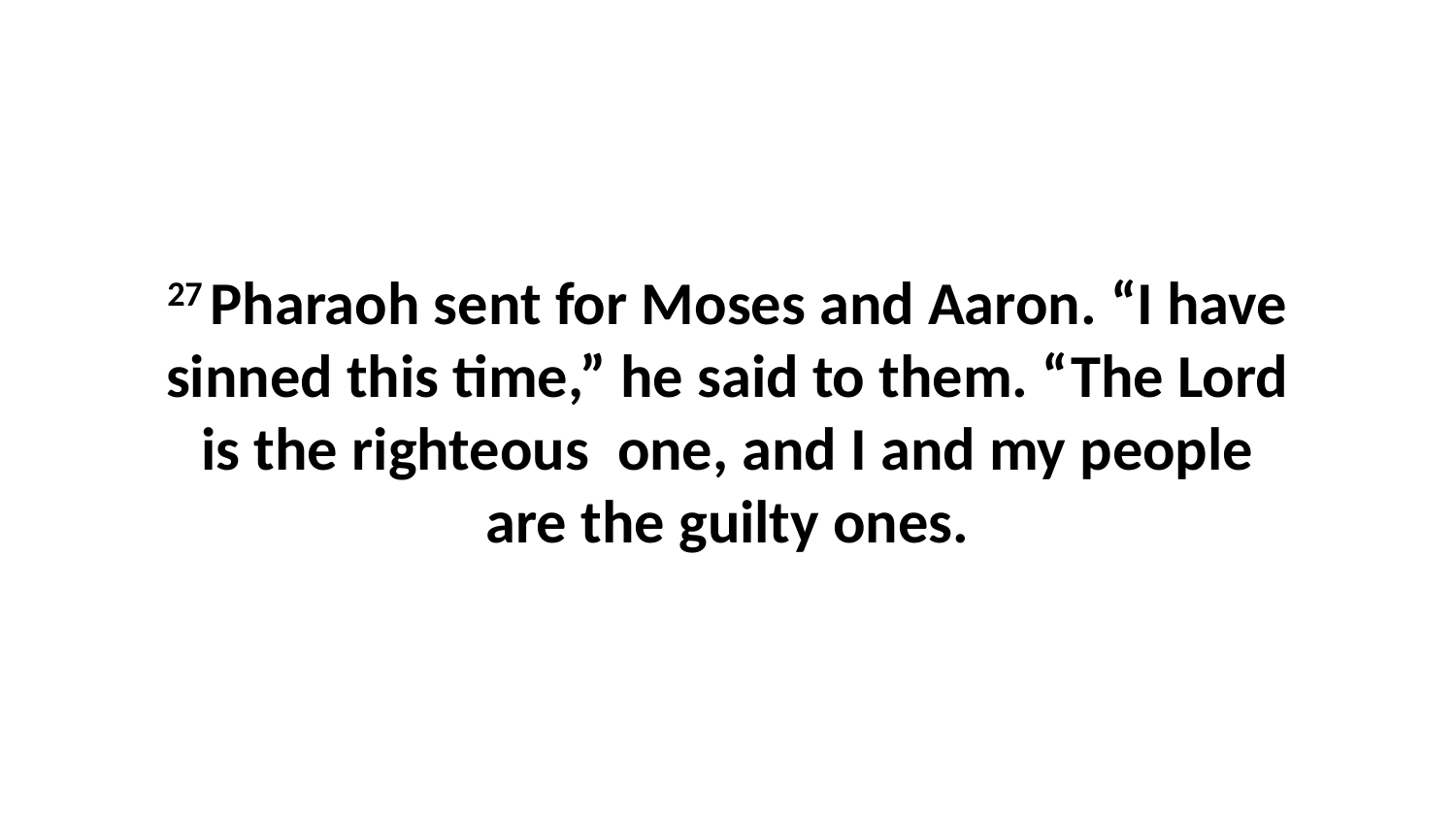

27 Pharaoh sent for Moses and Aaron. “I have sinned this time,” he said to them. “The Lord is the righteous  one, and I and my people are the guilty ones.